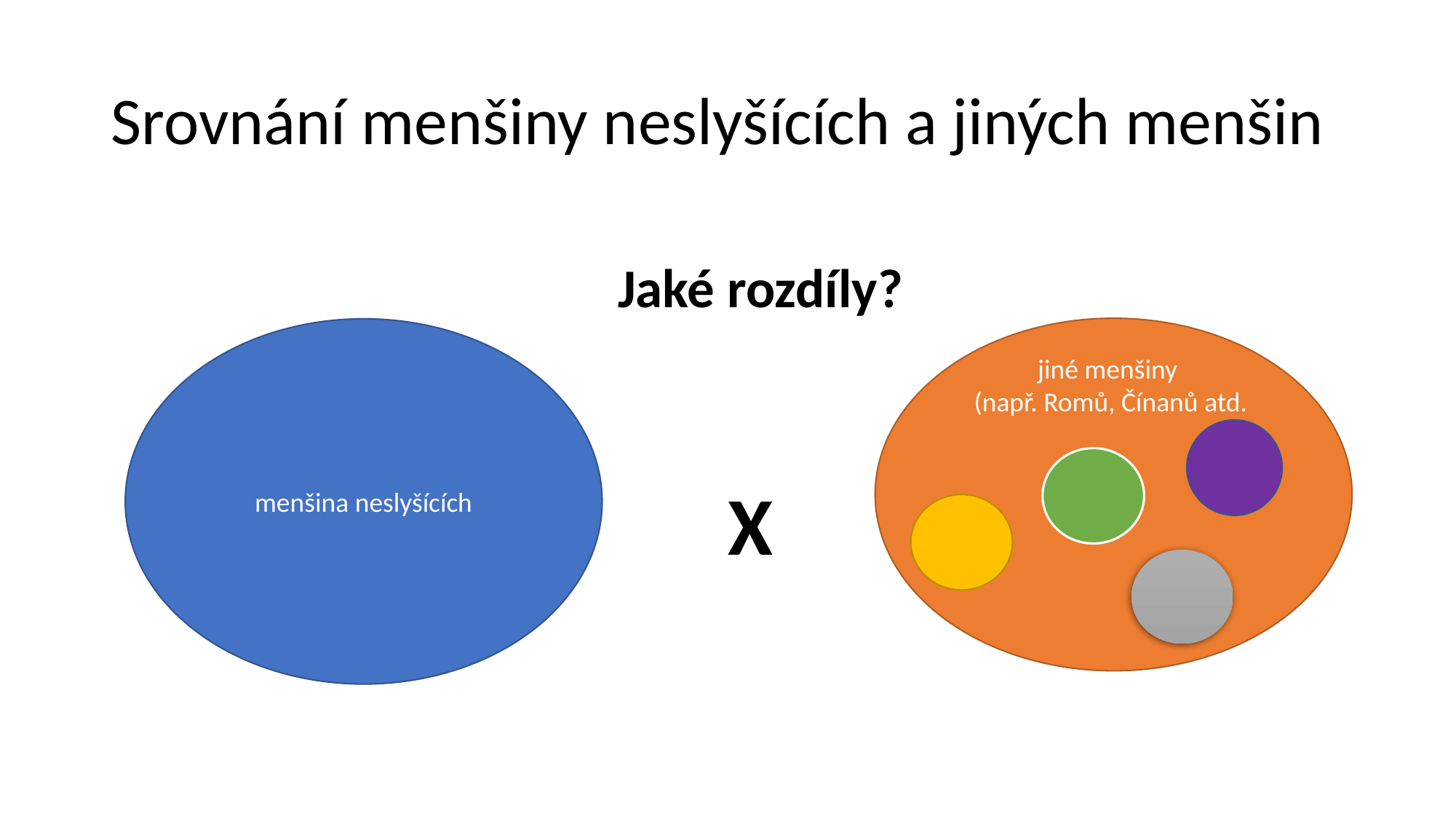

# Srovnání menšiny neslyšících a jiných menšin
Jaké rozdíly?

menšina neslyšících
jiné menšiny
(např. Romů, Čínanů atd.

X